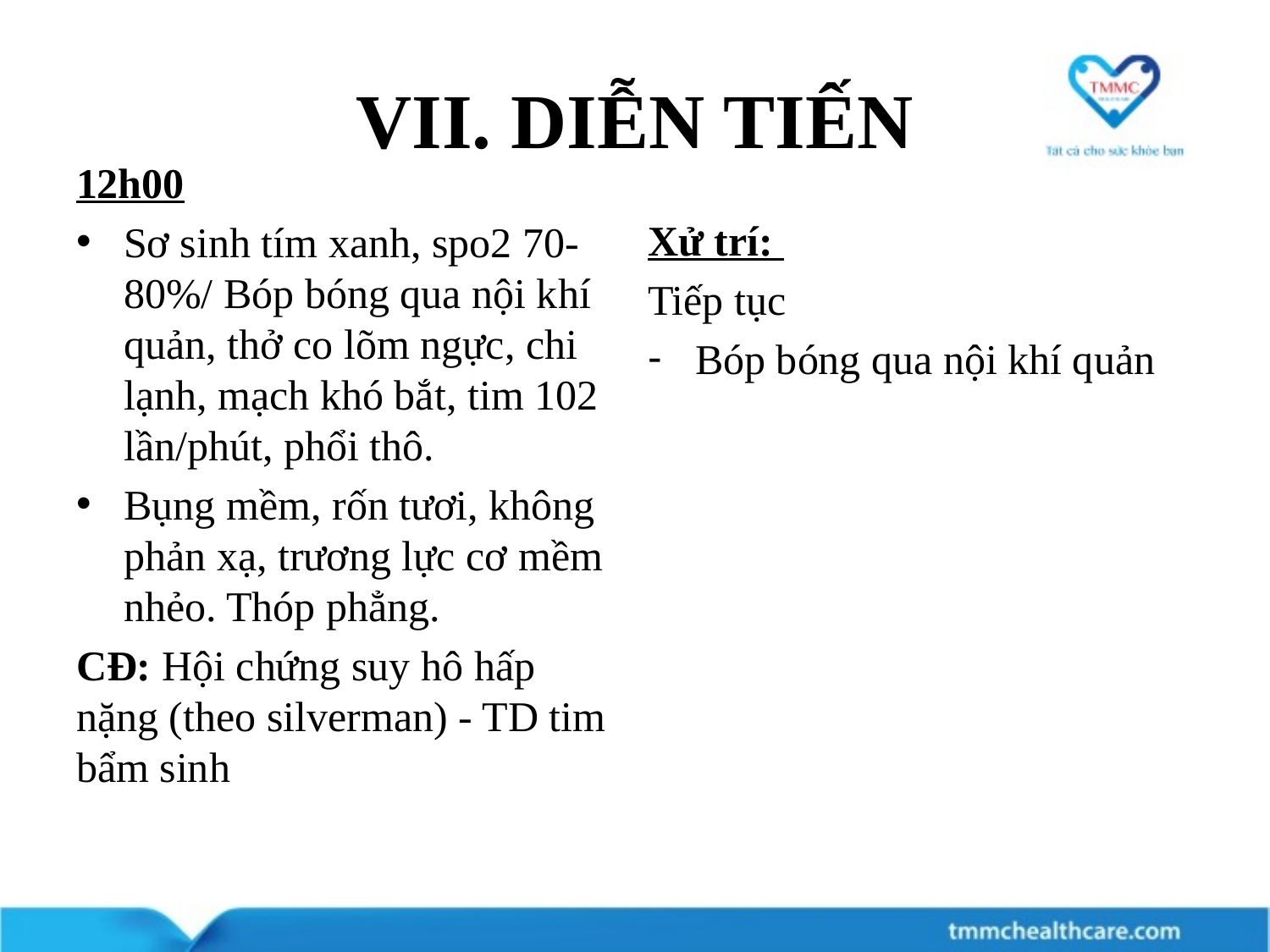

# VII. DIỄN TIẾN
12h00
Sơ sinh tím xanh, spo2 70-80%/ Bóp bóng qua nội khí quản, thở co lõm ngực, chi lạnh, mạch khó bắt, tim 102 lần/phút, phổi thô.
Bụng mềm, rốn tươi, không phản xạ, trương lực cơ mềm nhẻo. Thóp phẳng.
CĐ: Hội chứng suy hô hấp nặng (theo silverman) - TD tim bẩm sinh

Xử trí:
Tiếp tục
Bóp bóng qua nội khí quản